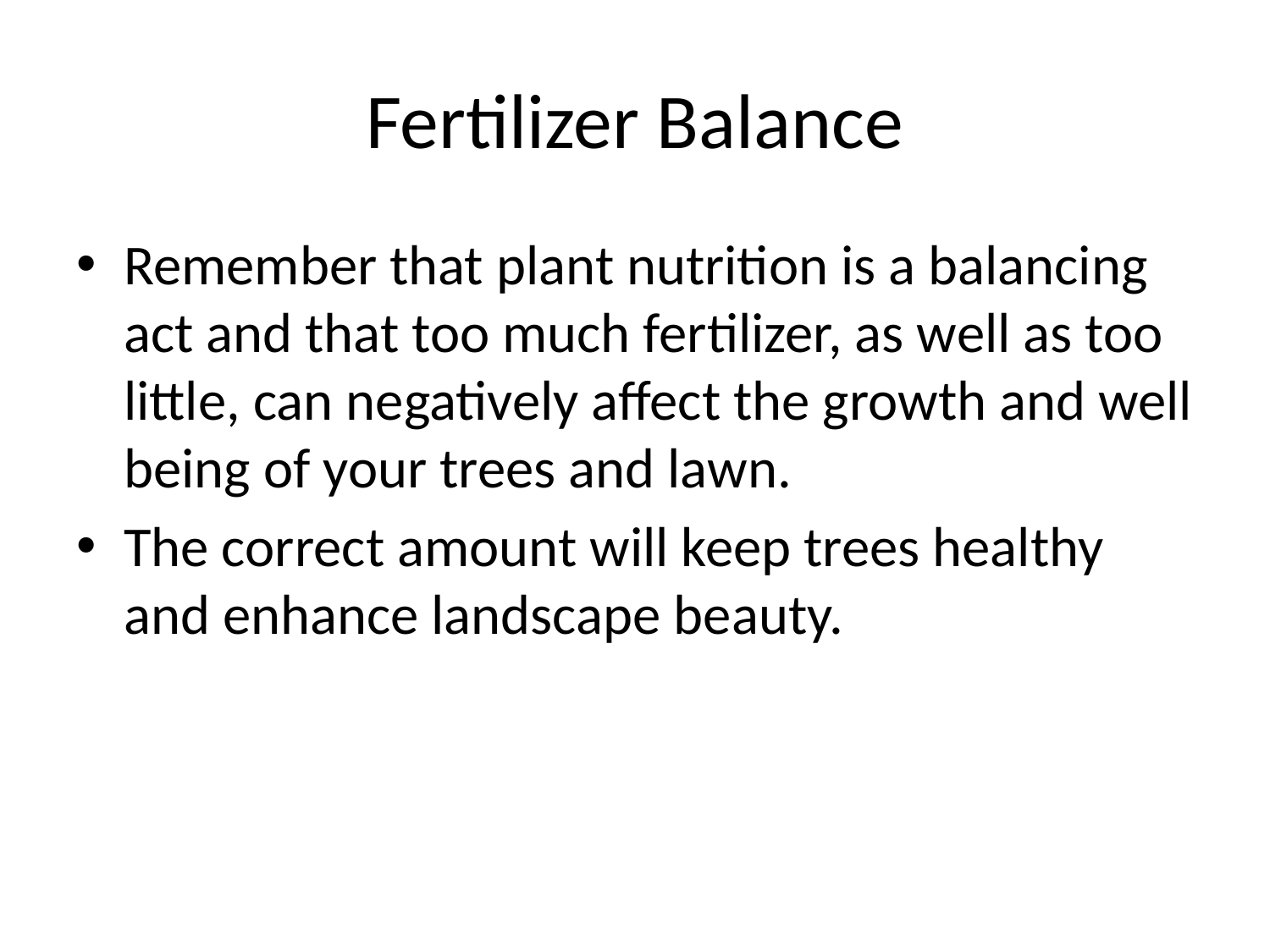

# Fertilizer Balance
Remember that plant nutrition is a balancing act and that too much fertilizer, as well as too little, can negatively affect the growth and well being of your trees and lawn.
The correct amount will keep trees healthy and enhance landscape beauty.